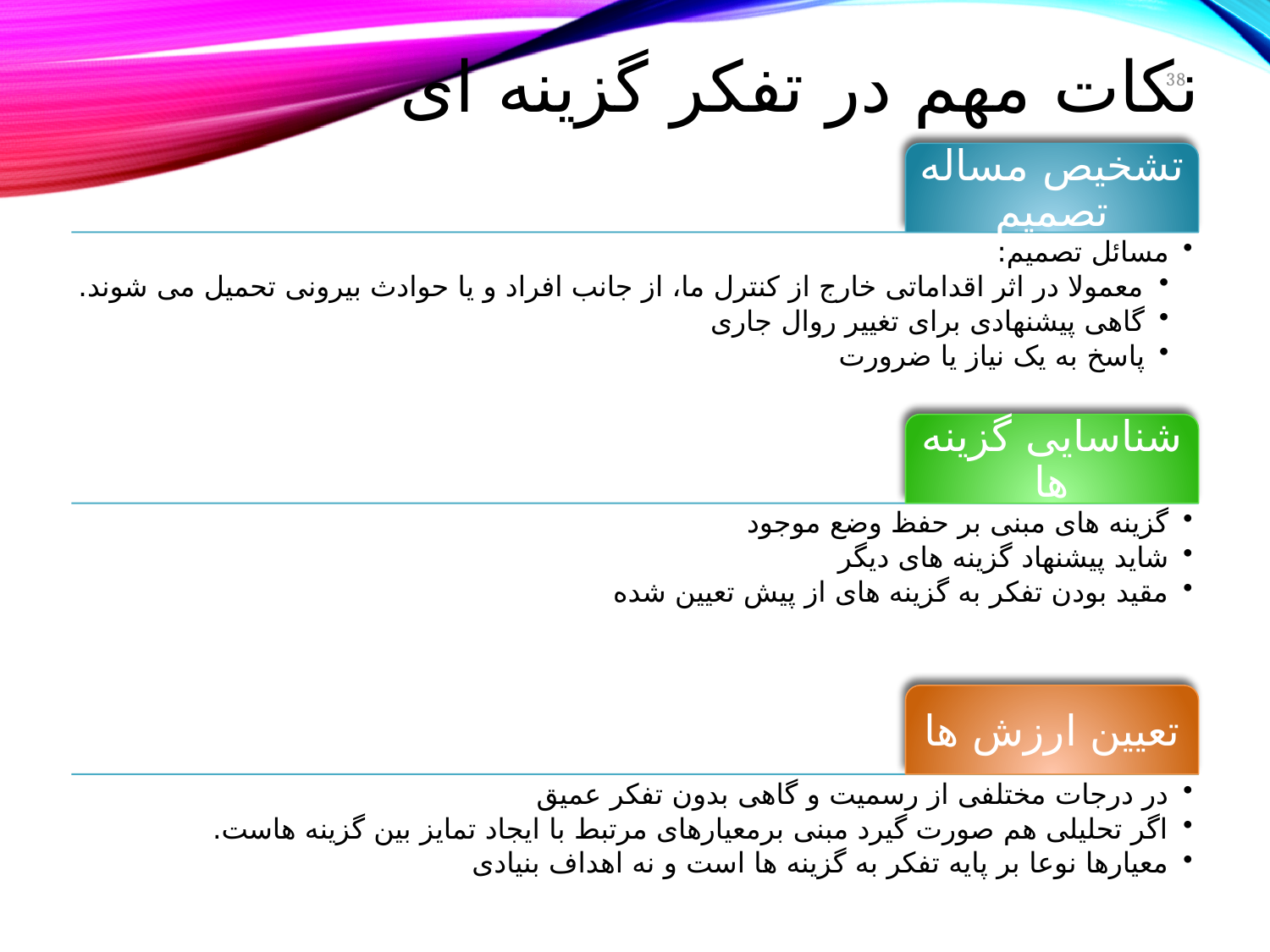

# نکات مهم در تفکر گزینه ای
38

تشخیص مساله تصمیم
مسائل تصمیم:
معمولا در اثر اقداماتی خارج از کنترل ما، از جانب افراد و یا حوادث بیرونی تحمیل می شوند.
گاهی پیشنهادی برای تغییر روال جاری
پاسخ به یک نیاز یا ضرورت

شناسایی گزینه ها
گزینه های مبنی بر حفظ وضع موجود
شاید پیشنهاد گزینه های دیگر
مقید بودن تفکر به گزینه های از پیش تعیین شده

تعیین ارزش ها
در درجات مختلفی از رسمیت و گاهی بدون تفکر عمیق
اگر تحلیلی هم صورت گیرد مبنی برمعیارهای مرتبط با ایجاد تمایز بین گزینه هاست.
معیارها نوعا بر پایه تفکر به گزینه ها است و نه اهداف بنیادی